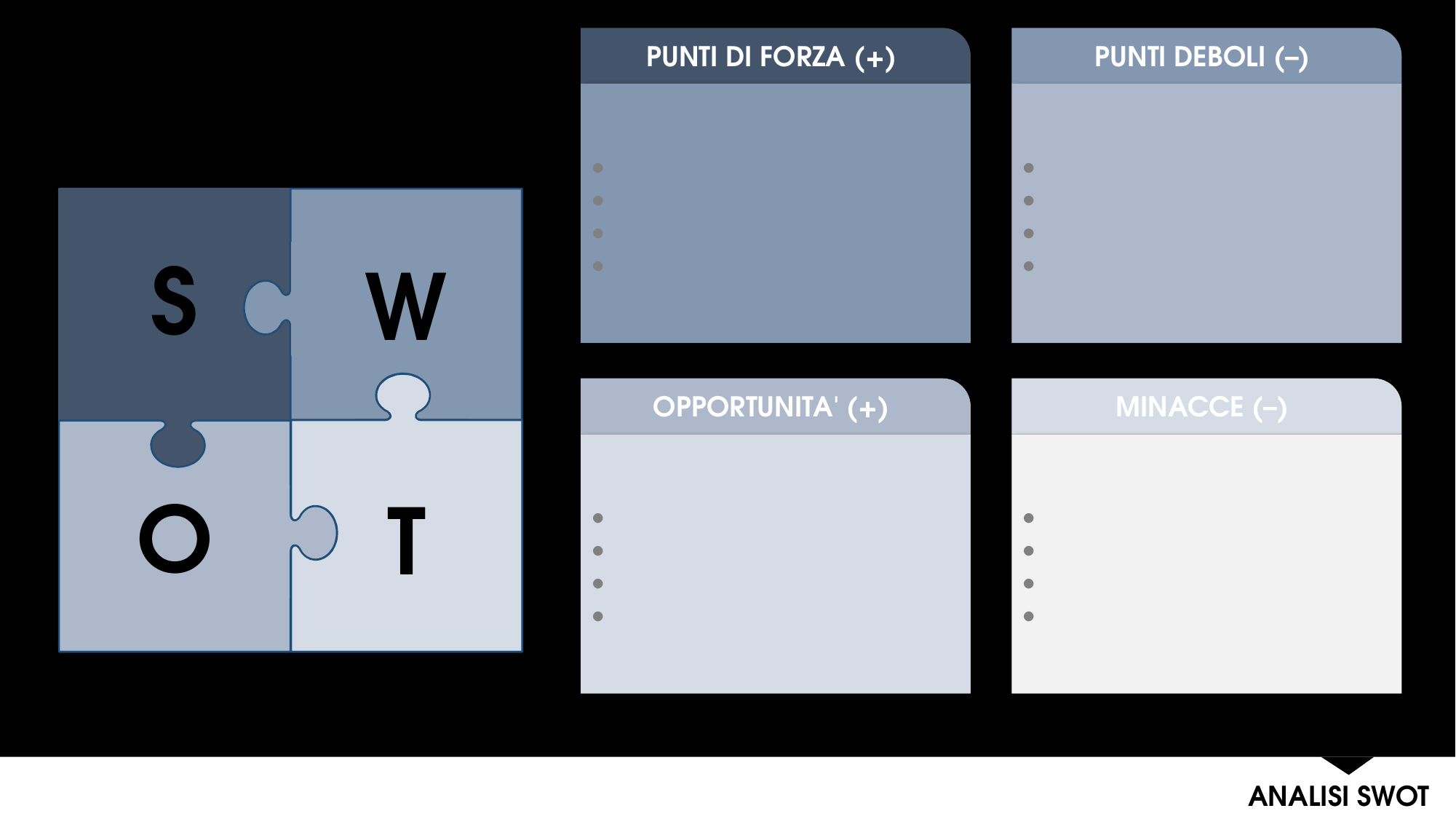

MODELLO DI ANALISI SWOT
PUNTI DI FORZA (+)
PUNTI DEBOLI (–)
•
•
•
•
•
•
•
•
S
W
T
O
OPPORTUNITA' (+)
MINACCE (–)
•
•
•
•
•
•
•
•

ANALISI SWOT